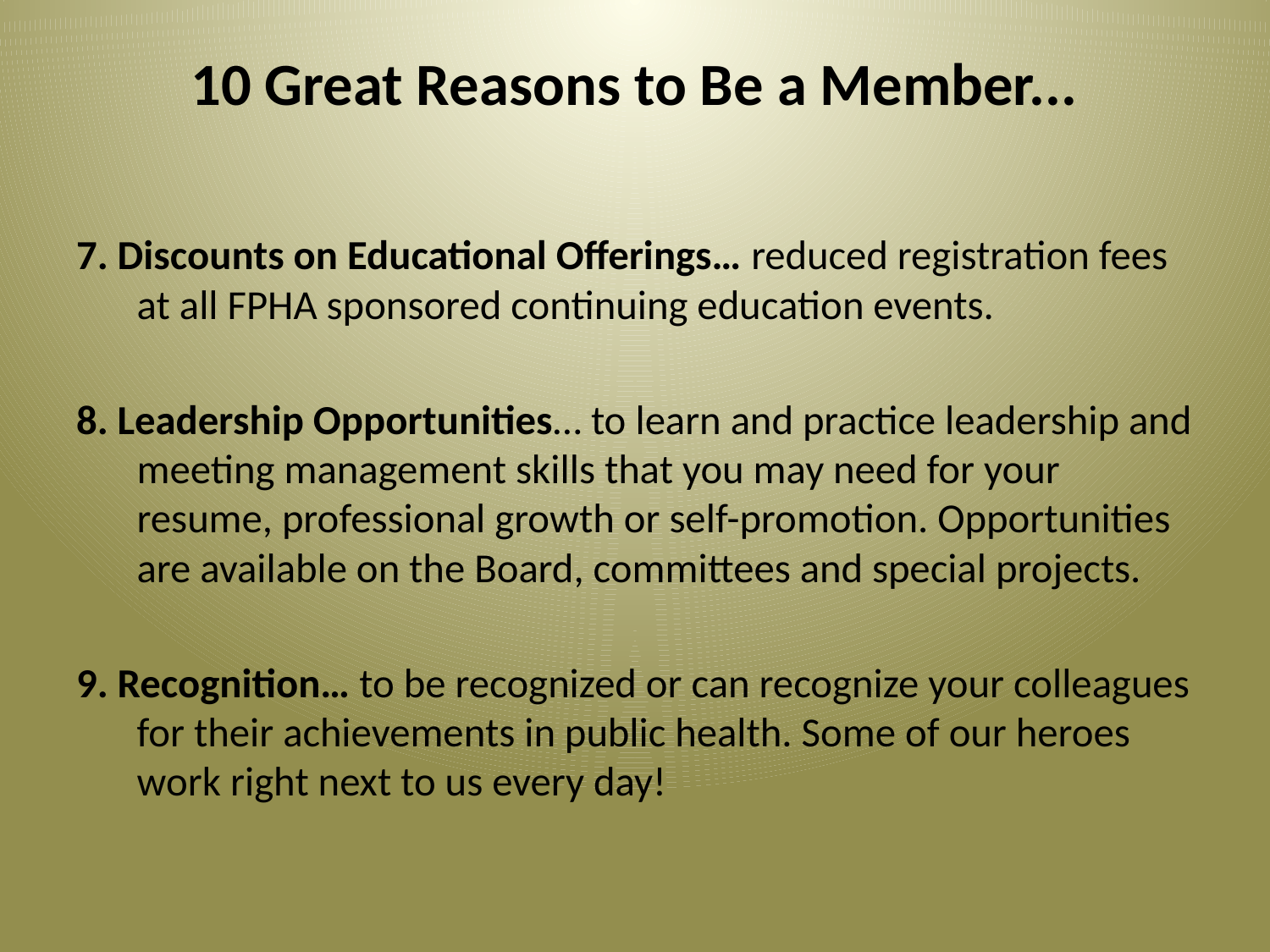

# 10 Great Reasons to Be a Member...
7. Discounts on Educational Offerings… reduced registration fees at all FPHA sponsored continuing education events.

8. Leadership Opportunities… to learn and practice leadership and meeting management skills that you may need for your resume, professional growth or self-promotion. Opportunities are available on the Board, committees and special projects.

9. Recognition… to be recognized or can recognize your colleagues for their achievements in public health. Some of our heroes work right next to us every day!